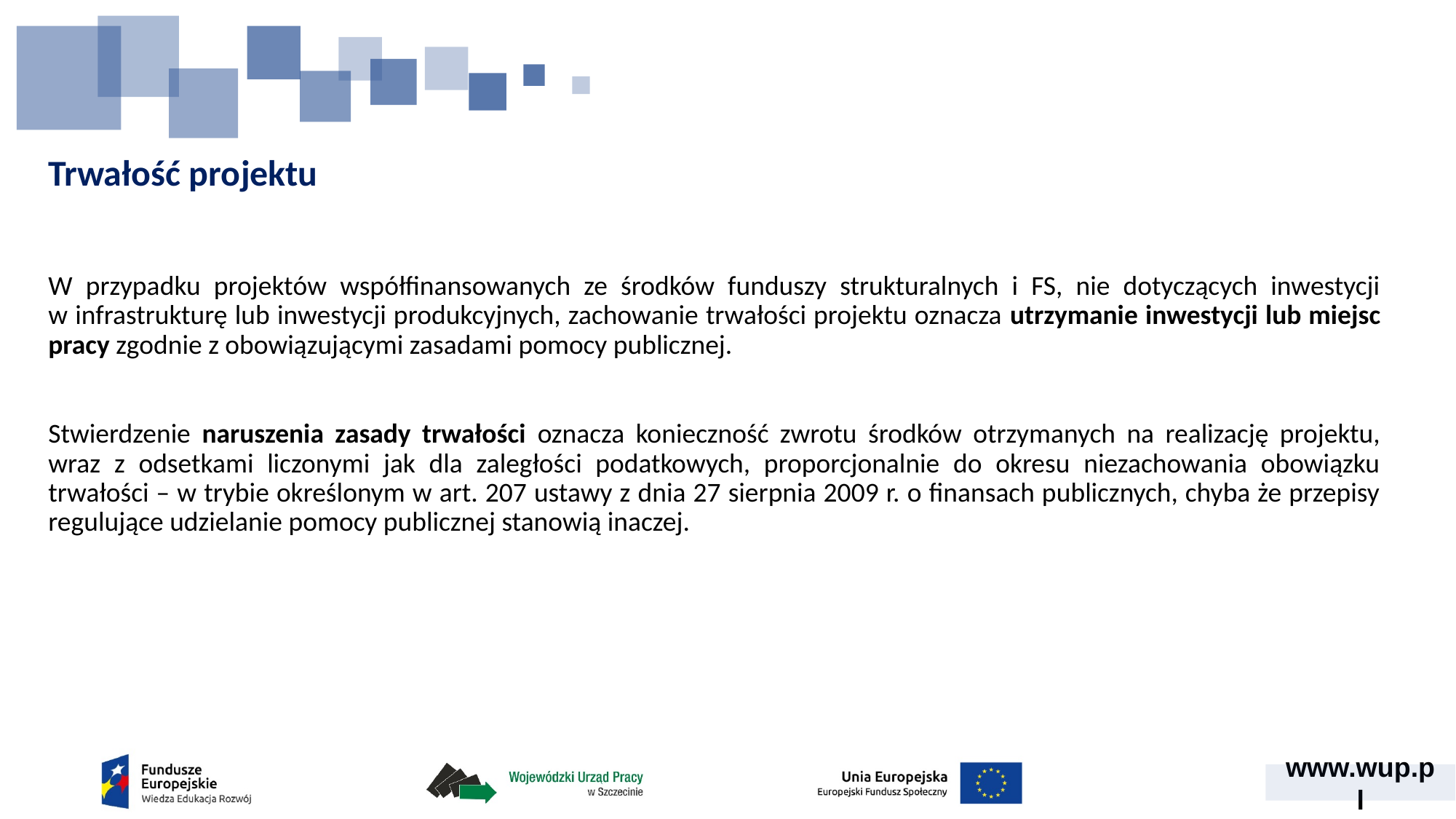

# Trwałość projektu

W przypadku projektów współfinansowanych ze środków funduszy strukturalnych i FS, nie dotyczących inwestycji
w infrastrukturę lub inwestycji produkcyjnych, zachowanie trwałości projektu oznacza utrzymanie inwestycji lub miejsc pracy zgodnie z obowiązującymi zasadami pomocy publicznej.

Stwierdzenie naruszenia zasady trwałości oznacza konieczność zwrotu środków otrzymanych na realizację projektu, wraz z odsetkami liczonymi jak dla zaległości podatkowych, proporcjonalnie do okresu niezachowania obowiązku trwałości – w trybie określonym w art. 207 ustawy z dnia 27 sierpnia 2009 r. o finansach publicznych, chyba że przepisy regulujące udzielanie pomocy publicznej stanowią inaczej.